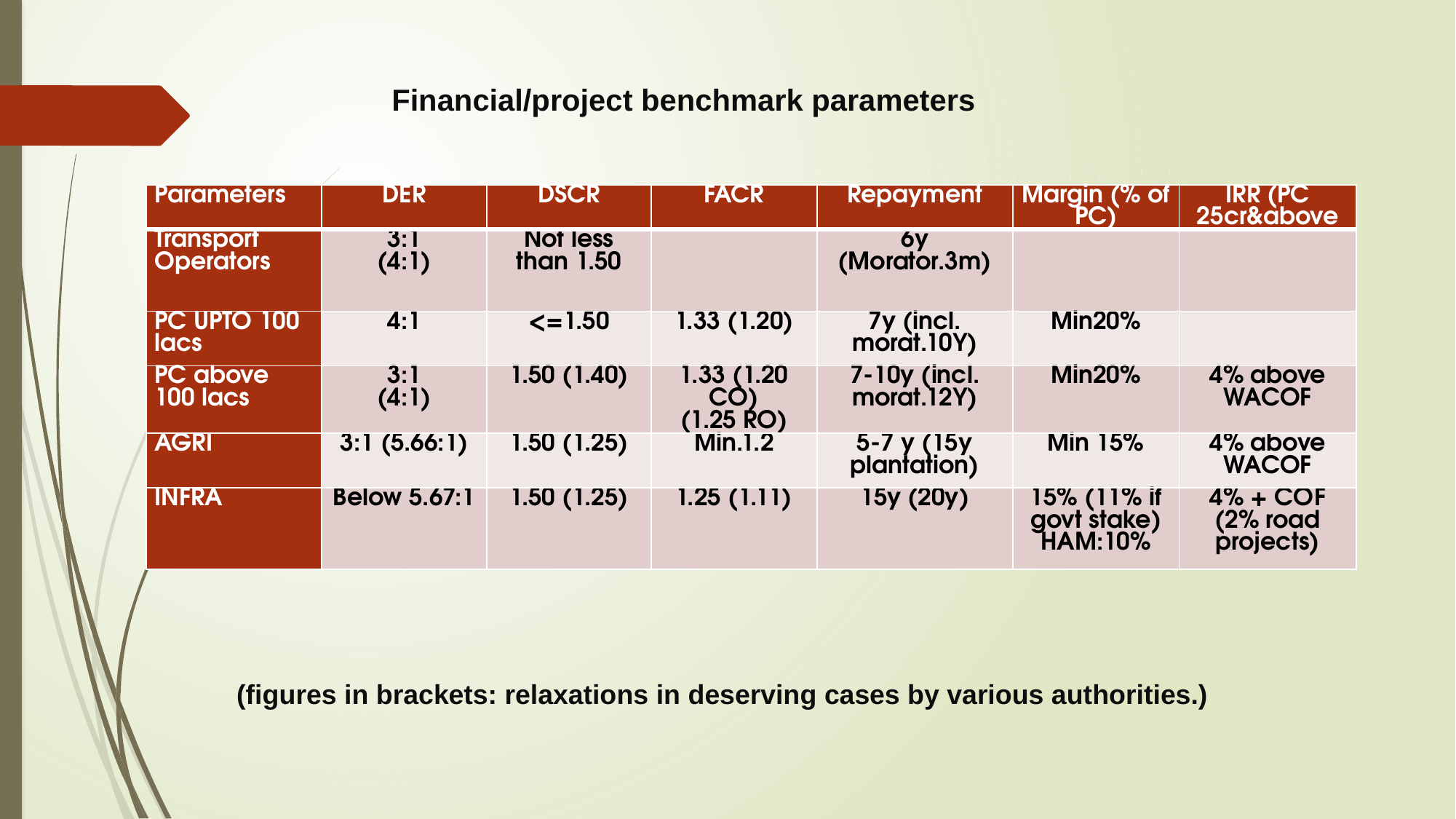

Financial/project benchmark parameters
| Parameters | DER | DSCR | FACR | Repayment | Margin (% of PC) | IRR (PC 25cr&above |
| --- | --- | --- | --- | --- | --- | --- |
| Transport Operators | 3:1 (4:1) | Not less than 1.50 |  | 6y (Morator.3m) |  |  |
| PC UPTO 100 lacs | 4:1 | <=1.50 | 1.33 (1.20) | 7y (incl. morat.10Y) | Min20% |  |
| PC above 100 lacs | 3:1 (4:1) | 1.50 (1.40) | 1.33 (1.20 CO) (1.25 RO) | 7-10y (incl. morat.12Y) | Min20% | 4% above WACOF |
| AGRI | 3:1 (5.66:1) | 1.50 (1.25) | Min.1.2 | 5-7 y (15y plantation) | Min 15% | 4% above WACOF |
| INFRA | Below 5.67:1 | 1.50 (1.25) | 1.25 (1.11) | 15y (20y) | 15% (11% if govt stake) HAM:10% | 4% + COF (2% road projects) |
(figures in brackets: relaxations in deserving cases by various authorities.)